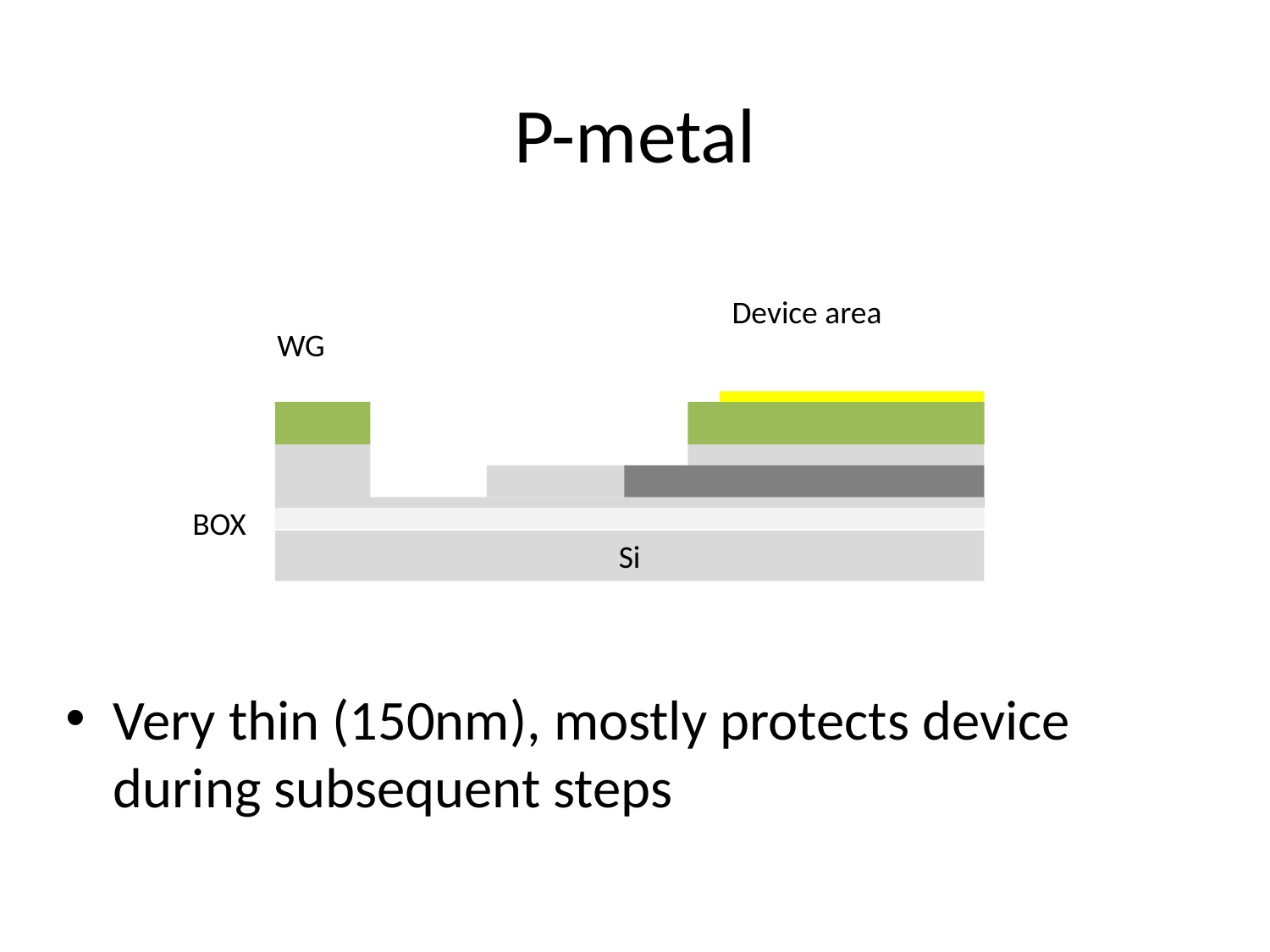

# P-metal
Device area
WG

BOX

Si
Very thin (150nm), mostly protects device during subsequent steps